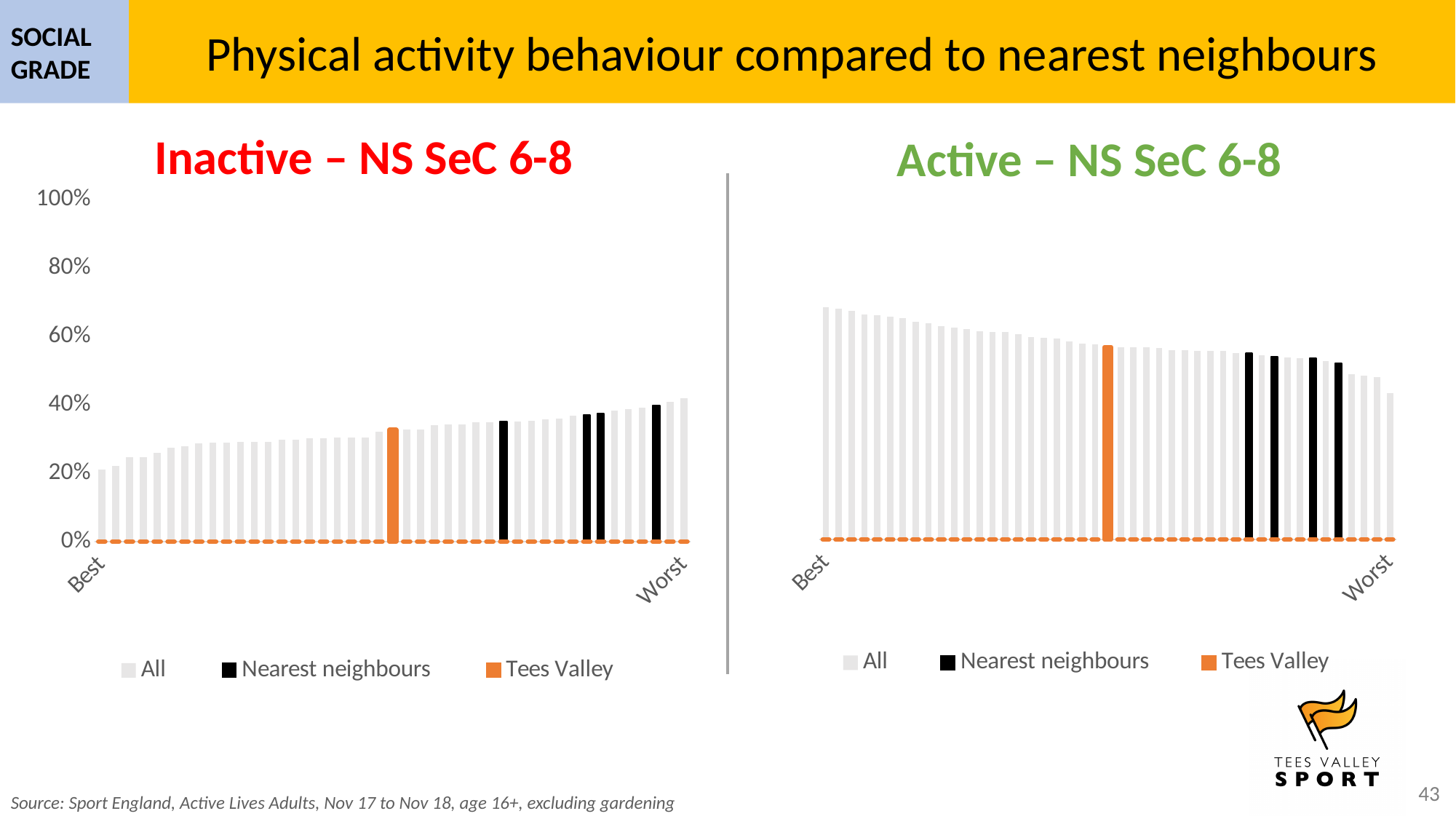

SOCIAL GRADE
Physical activity behaviour compared to nearest neighbours
Inactive – NS SeC 6-8
Active – NS SeC 6-8

### Chart

| Category | All | Nearest neighbours | Tees Valley |
|---|---|---|---|
| Best | 0.21 | 0.0 | 0.0 |
|  | 0.22 | 0.0 | 0.0 |
|  | 0.246 | 0.0 | 0.0 |
|  | 0.247 | 0.0 | 0.0 |
|  | 0.259 | 0.0 | 0.0 |
|  | 0.273 | 0.0 | 0.0 |
|  | 0.279 | 0.0 | 0.0 |
|  | 0.287 | 0.0 | 0.0 |
|  | 0.288 | 0.0 | 0.0 |
|  | 0.289 | 0.0 | 0.0 |
|  | 0.29 | 0.0 | 0.0 |
|  | 0.291 | 0.0 | 0.0 |
|  | 0.291 | 0.0 | 0.0 |
|  | 0.297 | 0.0 | 0.0 |
|  | 0.298 | 0.0 | 0.0 |
|  | 0.301 | 0.0 | 0.0 |
|  | 0.301 | 0.0 | 0.0 |
|  | 0.303 | 0.0 | 0.0 |
|  | 0.303 | 0.0 | 0.0 |
|  | 0.304 | 0.0 | 0.0 |
|  | 0.321 | 0.0 | 0.0 |
|  | 0.326 | 0.0 | 0.326 |
|  | 0.327 | 0.0 | 0.0 |
|  | 0.328 | 0.0 | 0.0 |
|  | 0.34 | 0.0 | 0.0 |
|  | 0.341 | 0.0 | 0.0 |
|  | 0.342 | 0.0 | 0.0 |
|  | 0.349 | 0.0 | 0.0 |
|  | 0.349 | 0.0 | 0.0 |
|  | 0.35 | 0.35 | 0.0 |
|  | 0.351 | 0.0 | 0.0 |
|  | 0.352 | 0.0 | 0.0 |
|  | 0.357 | 0.0 | 0.0 |
|  | 0.358 | 0.0 | 0.0 |
|  | 0.367 | 0.0 | 0.0 |
|  | 0.37 | 0.37 | 0.0 |
|  | 0.374 | 0.374 | 0.0 |
|  | 0.382 | 0.0 | 0.0 |
|  | 0.387 | 0.0 | 0.0 |
|  | 0.391 | 0.0 | 0.0 |
|  | 0.397 | 0.397 | 0.0 |
|  | 0.407 | 0.0 | 0.0 |
| Worst | 0.419 | 0.0 | 0.0 |

### Chart

| Category | All | Nearest neighbours | Tees Valley |
|---|---|---|---|
| Worst | 0.411 | 0.0 | 0.0 |
|  | 0.455 | 0.0 | 0.0 |
|  | 0.459 | 0.0 | 0.0 |
|  | 0.463 | 0.0 | 0.0 |
|  | 0.495 | 0.495 | 0.0 |
|  | 0.501 | 0.0 | 0.0 |
|  | 0.508 | 0.508 | 0.0 |
|  | 0.509 | 0.0 | 0.0 |
|  | 0.511 | 0.0 | 0.0 |
|  | 0.512 | 0.512 | 0.0 |
|  | 0.517 | 0.0 | 0.0 |
|  | 0.522 | 0.522 | 0.0 |
|  | 0.524 | 0.0 | 0.0 |
|  | 0.529 | 0.0 | 0.0 |
|  | 0.529 | 0.0 | 0.0 |
|  | 0.529 | 0.0 | 0.0 |
|  | 0.531 | 0.0 | 0.0 |
|  | 0.532 | 0.0 | 0.0 |
|  | 0.537 | 0.0 | 0.0 |
|  | 0.54 | 0.0 | 0.0 |
|  | 0.54 | 0.0 | 0.0 |
|  | 0.54 | 0.0 | 0.0 |
|  | 0.54 | 0.0 | 0.54 |
|  | 0.547 | 0.0 | 0.0 |
|  | 0.55 | 0.0 | 0.0 |
|  | 0.555 | 0.0 | 0.0 |
|  | 0.564 | 0.0 | 0.0 |
|  | 0.566 | 0.0 | 0.0 |
|  | 0.568 | 0.0 | 0.0 |
|  | 0.577 | 0.0 | 0.0 |
|  | 0.582 | 0.0 | 0.0 |
|  | 0.582 | 0.0 | 0.0 |
|  | 0.585 | 0.0 | 0.0 |
|  | 0.59 | 0.0 | 0.0 |
|  | 0.595 | 0.0 | 0.0 |
|  | 0.599 | 0.0 | 0.0 |
|  | 0.606 | 0.0 | 0.0 |
|  | 0.611 | 0.0 | 0.0 |
|  | 0.621 | 0.0 | 0.0 |
|  | 0.626 | 0.0 | 0.0 |
|  | 0.629 | 0.0 | 0.0 |
|  | 0.632 | 0.0 | 0.0 |
|  | 0.641 | 0.0 | 0.0 |
|  | 0.648 | 0.0 | 0.0 |
| Best | 0.651 | 0.0 | 0.0 |
Source: Sport England, Active Lives Adults, Nov 17 to Nov 18, age 16+, excluding gardening